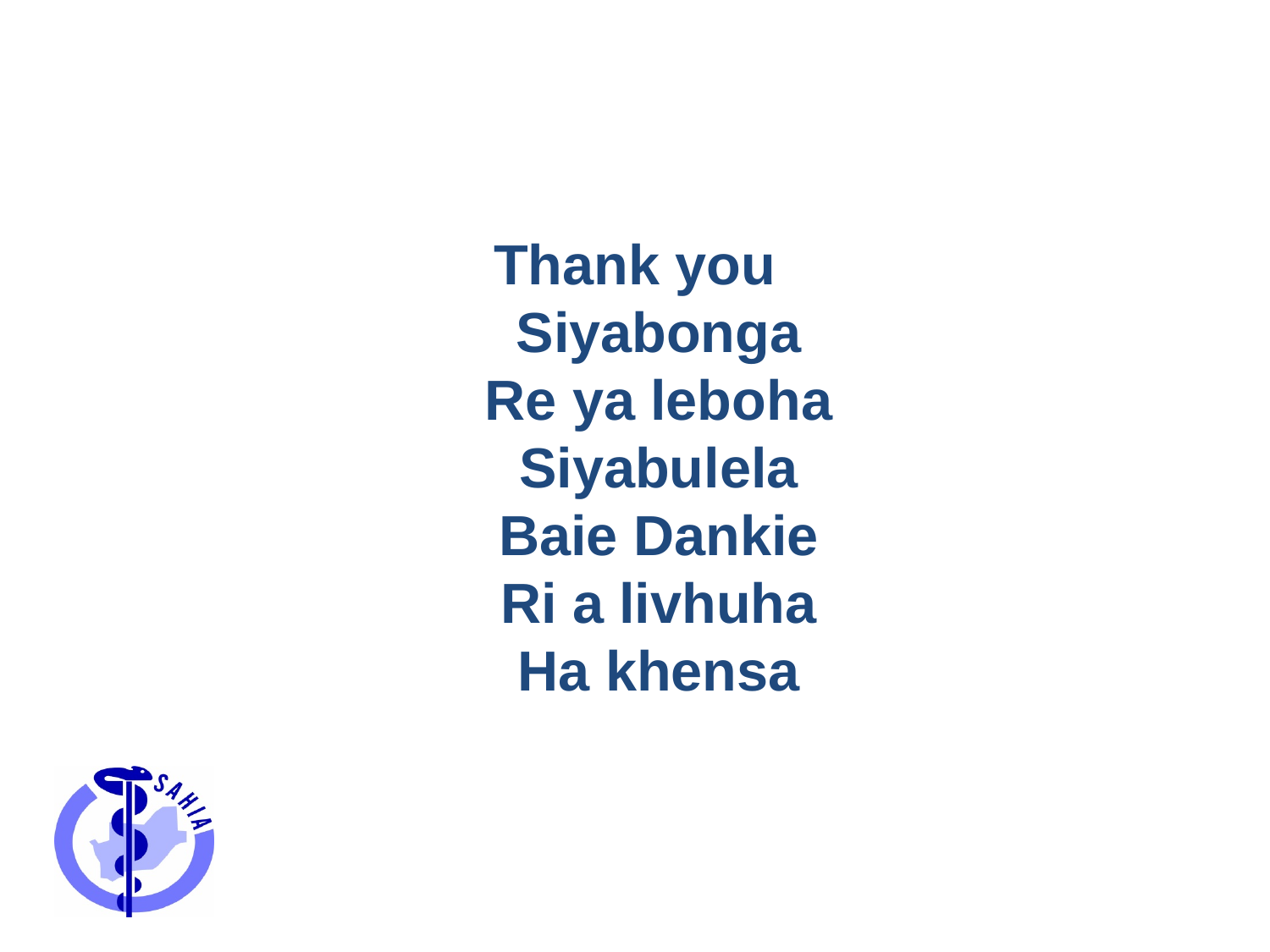

#
Thank you
Siyabonga
Re ya leboha
Siyabulela
Baie Dankie
Ri a livhuha
Ha khensa